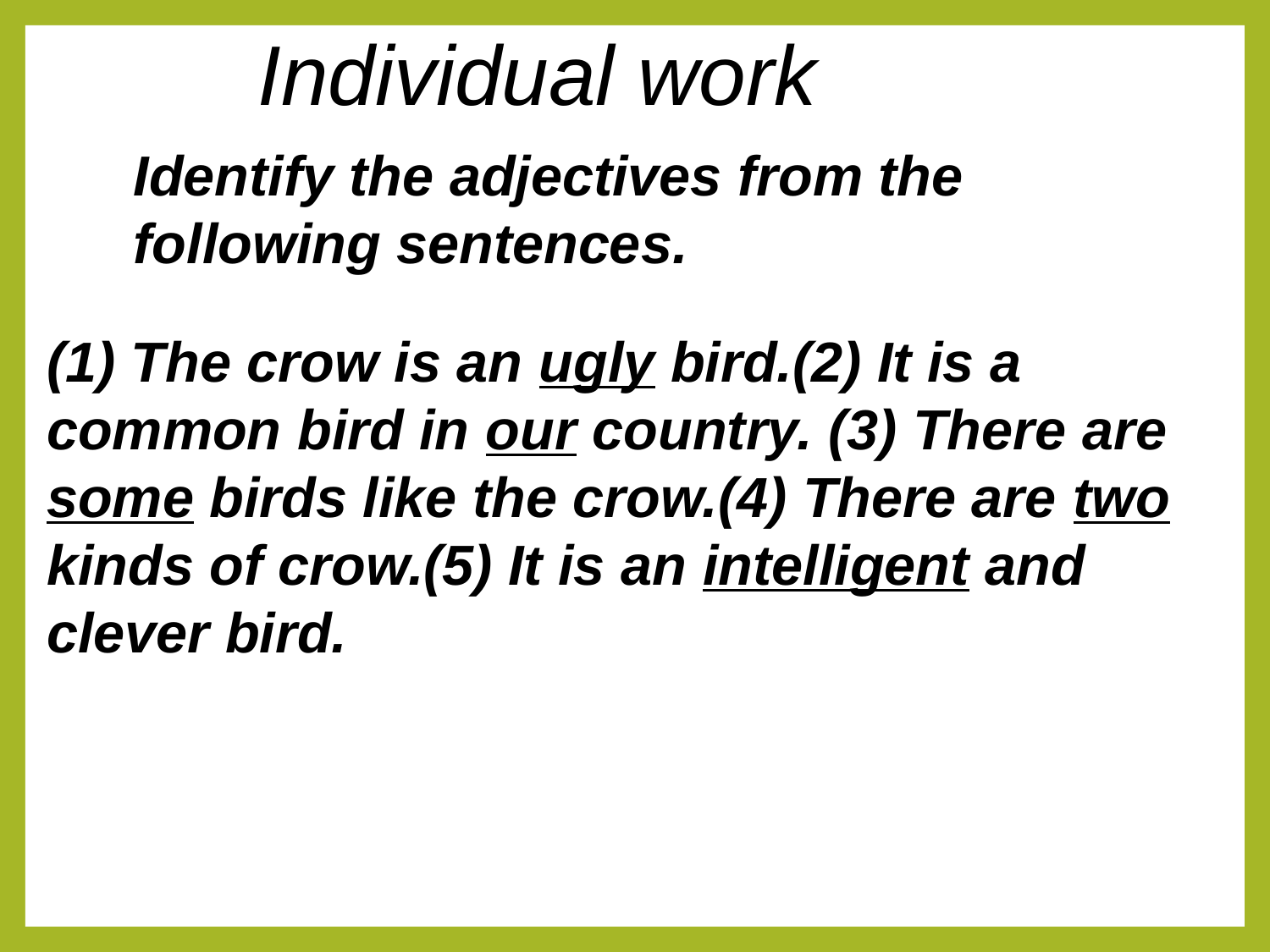

Individual work
Identify the adjectives from the following sentences.
(1) The crow is an ugly bird.(2) It is a common bird in our country. (3) There are some birds like the crow.(4) There are two kinds of crow.(5) It is an intelligent and clever bird.